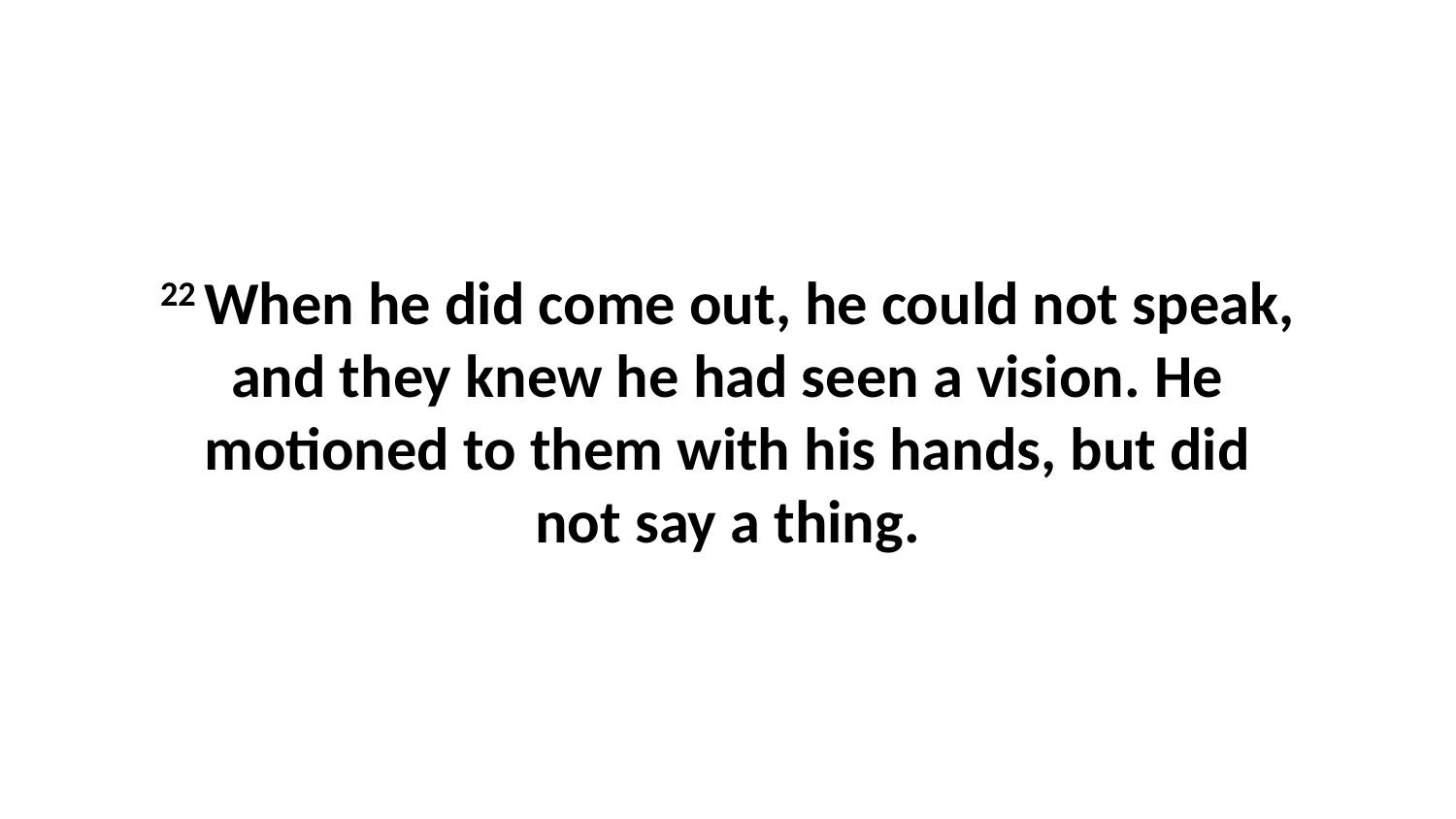

22 When he did come out, he could not speak, and they knew he had seen a vision. He motioned to them with his hands, but did not say a thing.